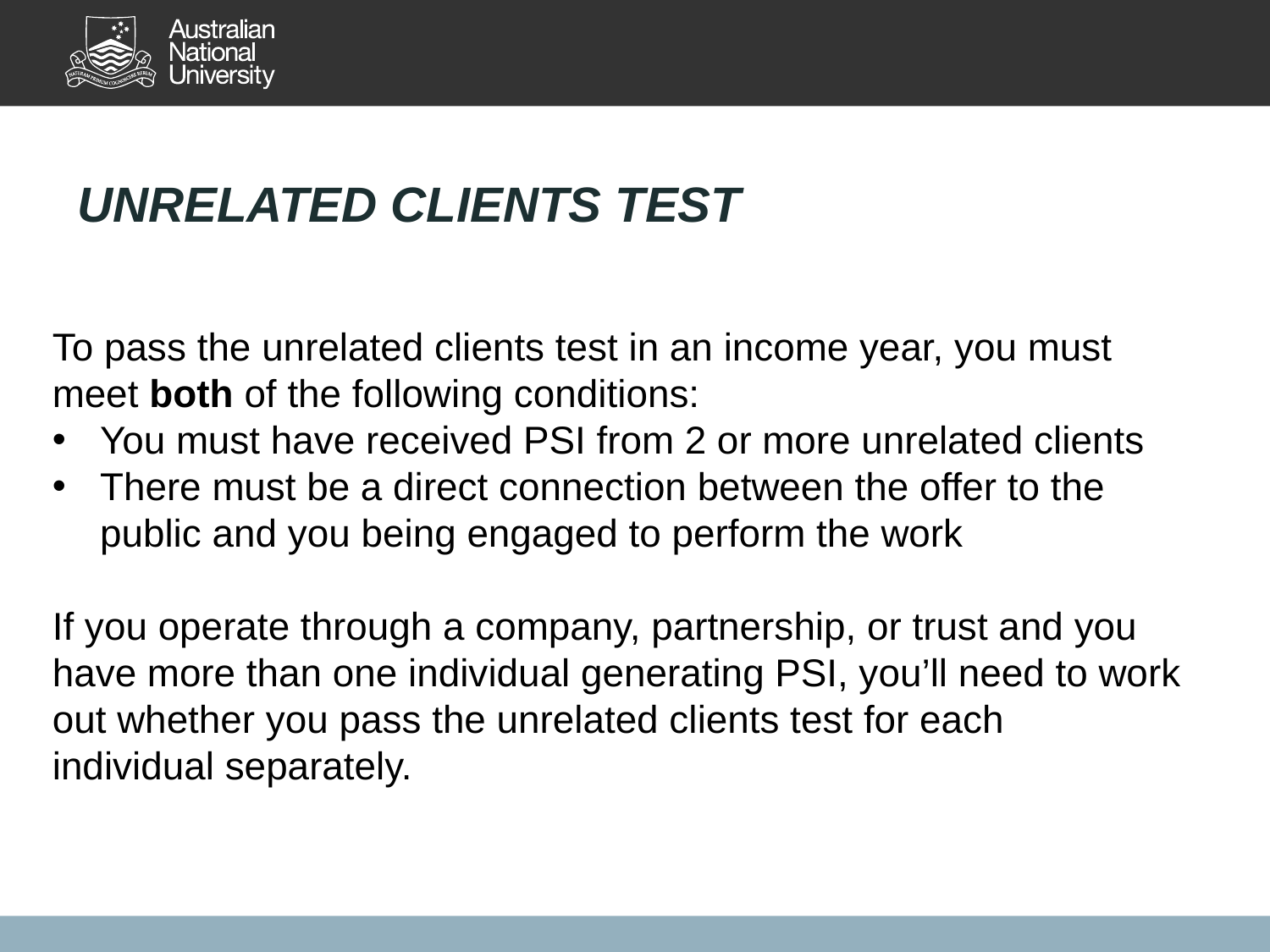

UNRELATED CLIENTS TEST
To pass the unrelated clients test in an income year, you must meet both of the following conditions:​
You must have received PSI from 2 or more unrelated clients
There must be a direct connection between the offer to the public and you being engaged to perform the work​

If you operate through a company, partnership, or trust and you have more than one individual generating PSI, you’ll need to work out whether you pass the unrelated clients test for each individual separately.

11